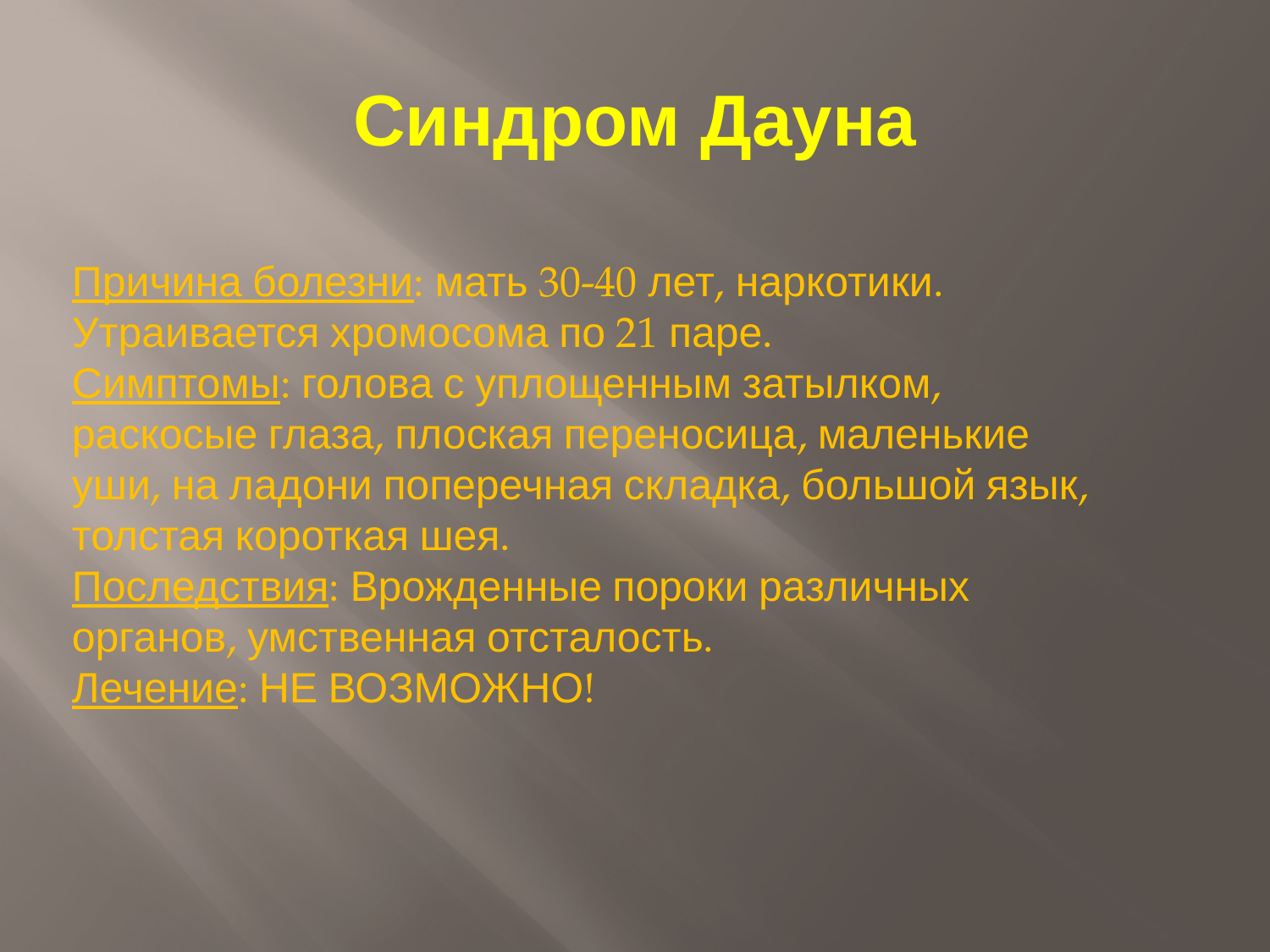

# Синдром Дауна
Причина болезни: мать 30-40 лет, наркотики.
Утраивается хромосома по 21 паре.
Симптомы: голова с уплощенным затылком,
раскосые глаза, плоская переносица, маленькие
уши, на ладони поперечная складка, большой язык,
толстая короткая шея.
Последствия: Врожденные пороки различных
органов, умственная отсталость.
Лечение: НЕ ВОЗМОЖНО!